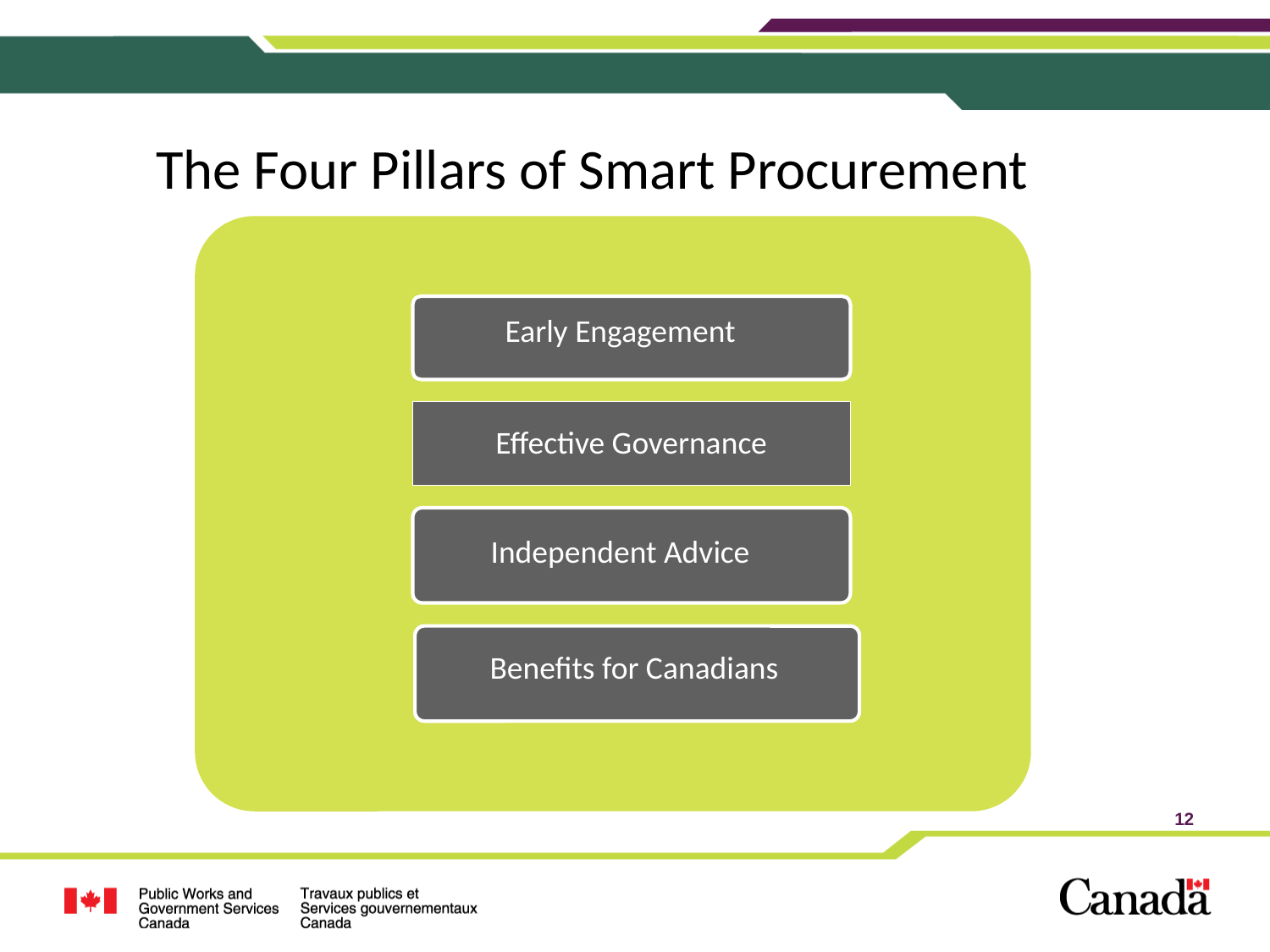

The Four Pillars of Smart Procurement

Early Engagement
Effective Governance

Independent Advice
Benefits for Canadians